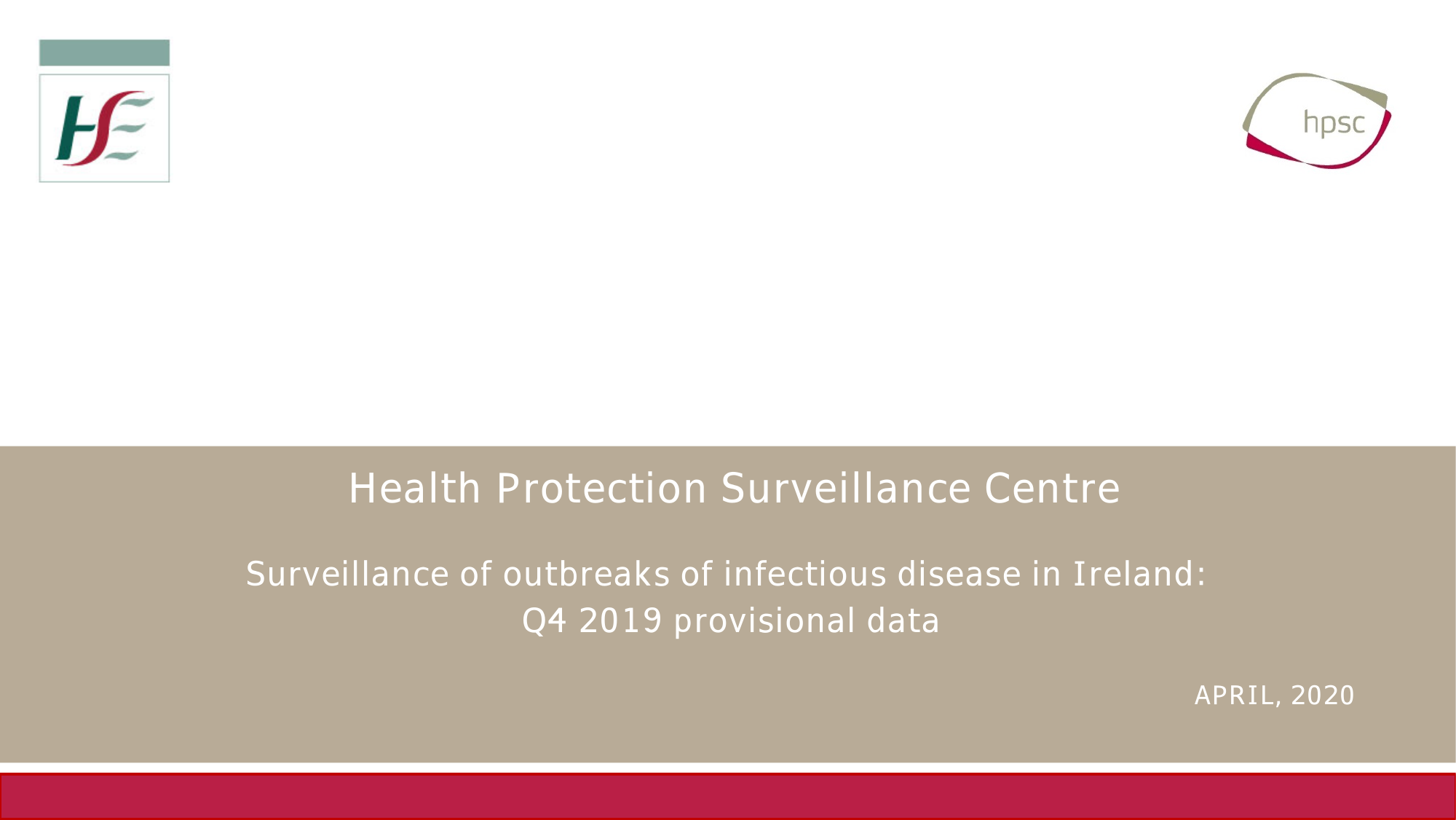

Health Protection Surveillance Centre
Surveillance of outbreaks of infectious disease in Ireland:
Q4 2019 provisional data
APRIL, 2020